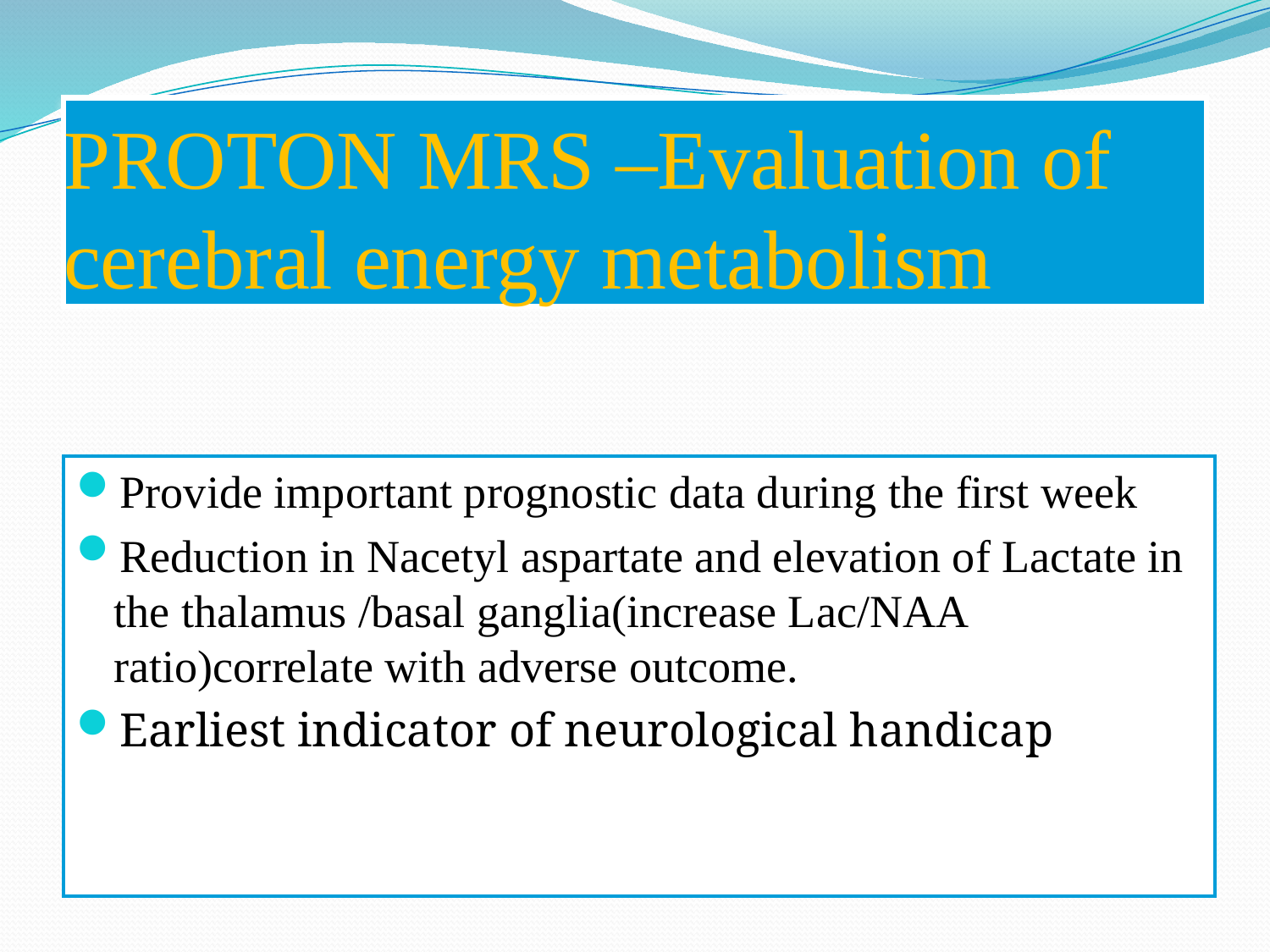

# PROTON MRS –Evaluation of cerebral energy metabolism
Provide important prognostic data during the first week
Reduction in Nacetyl aspartate and elevation of Lactate in the thalamus /basal ganglia(increase Lac/NAA ratio)correlate with adverse outcome.
Earliest indicator of neurological handicap